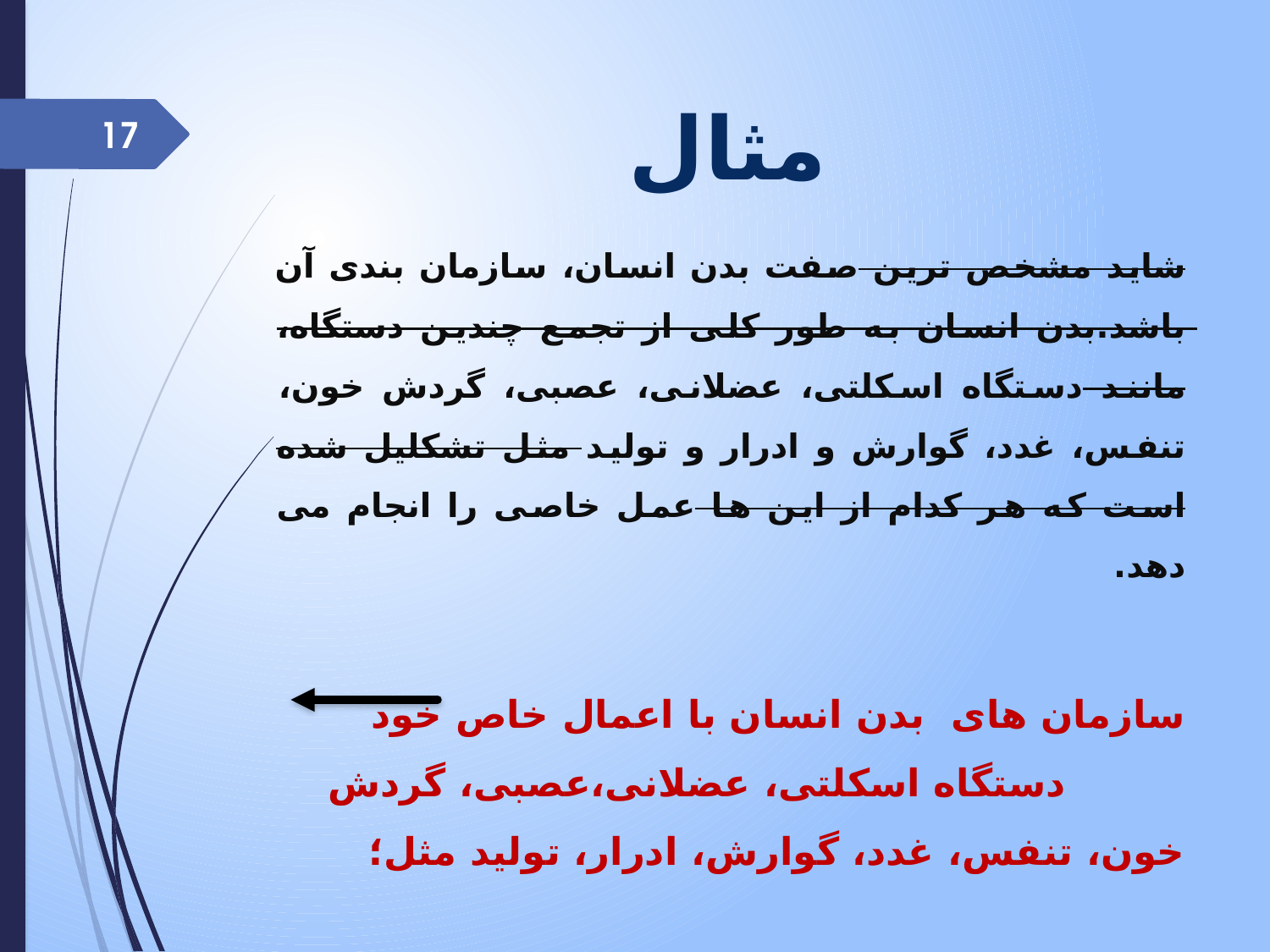

# مثال
17
شاید مشخص ترین صفت بدن انسان، سازمان بندی آن باشد.بدن انسان به طور کلی از تجمع چندین دستگاه، مانند دستگاه اسکلتی، عضلانی، عصبی، گردش خون، تنفس، غدد، گوارش و ادرار و تولید مثل تشکلیل شده است که هر کدام از این ها عمل خاصی را انجام می دهد.

سازمان های  بدن انسان با اعمال خاص خود                 دستگاه اسکلتی، عضلانی،عصبی، گردش خون، تنفس، غدد، گوارش، ادرار، تولید مثل؛